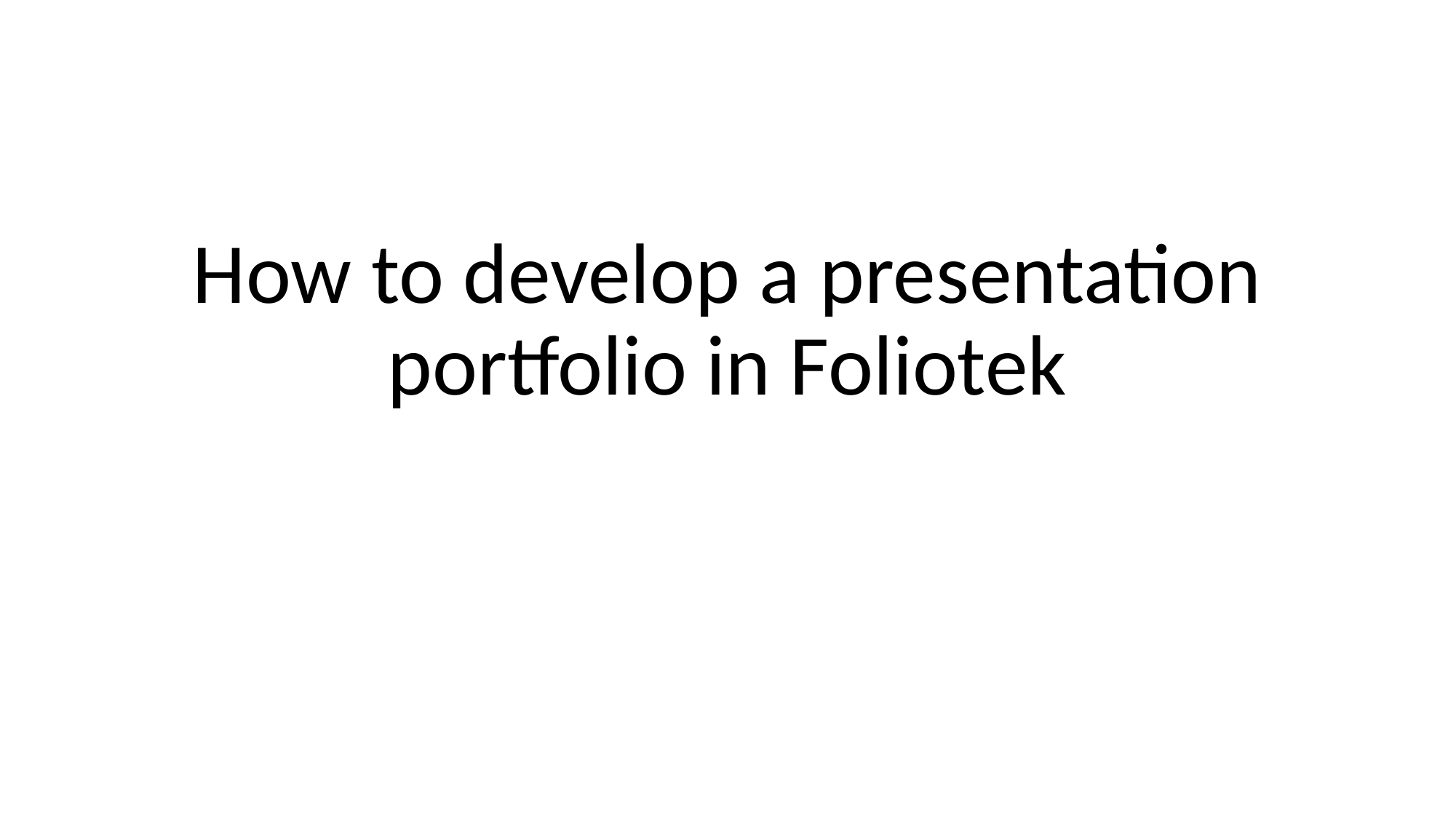

# How to develop a presentation portfolio in Foliotek